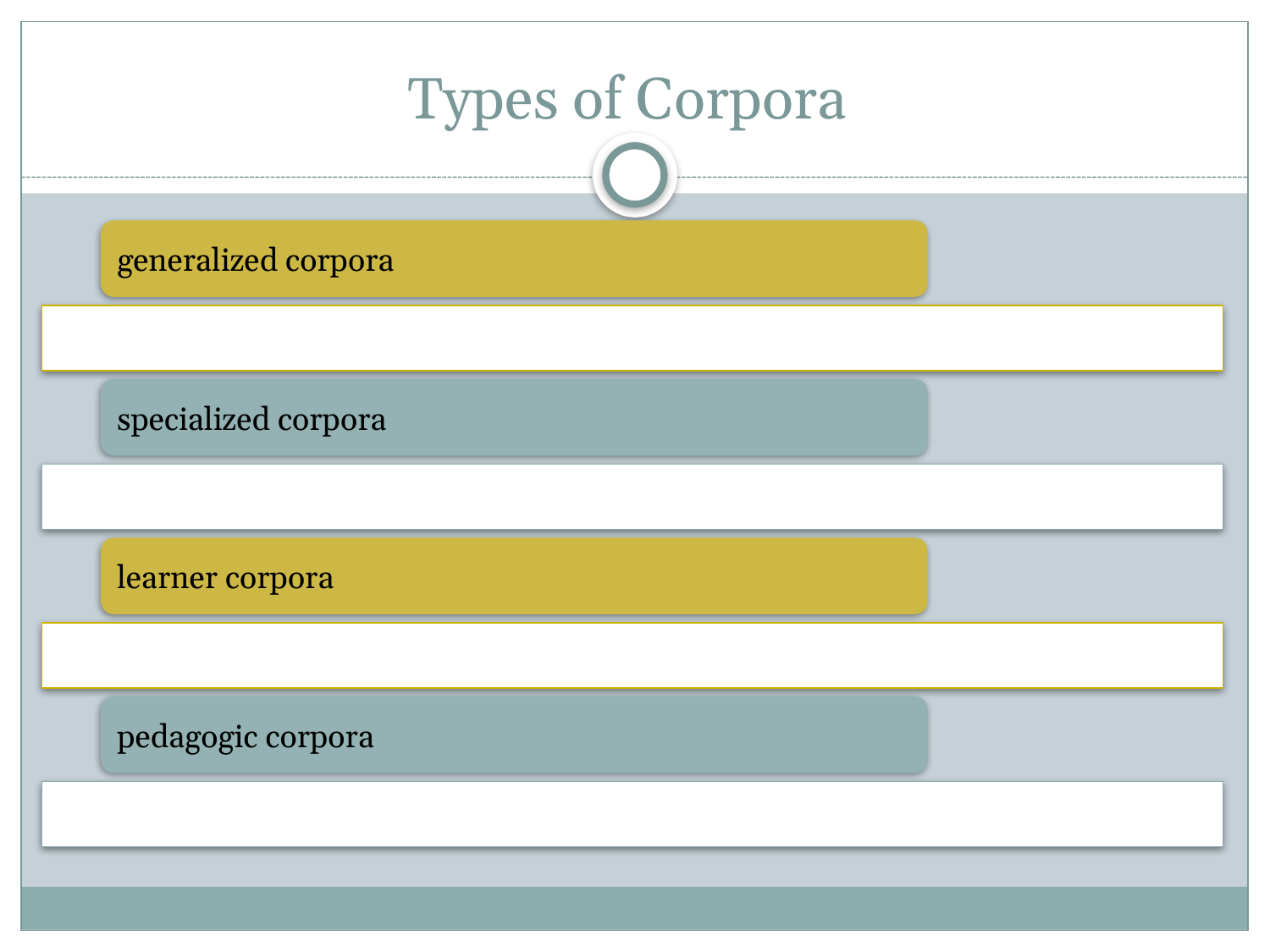

# Types of Corpora
generalized corpora
specialized corpora
learner corpora
pedagogic corpora